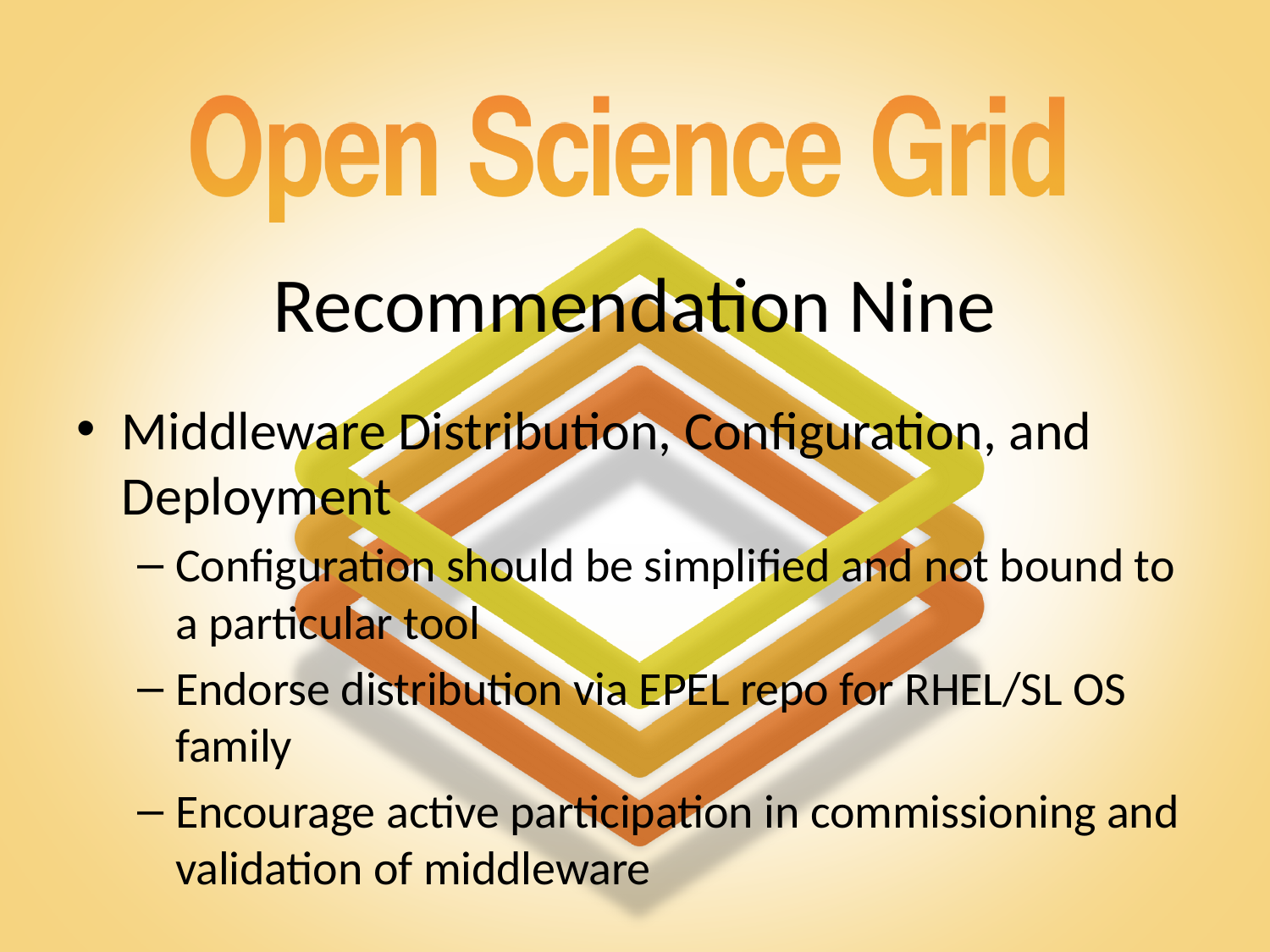

# Recommendation Nine
Middleware Distribution, Configuration, and Deployment
Configuration should be simplified and not bound to a particular tool
Endorse distribution via EPEL repo for RHEL/SL OS family
Encourage active participation in commissioning and validation of middleware